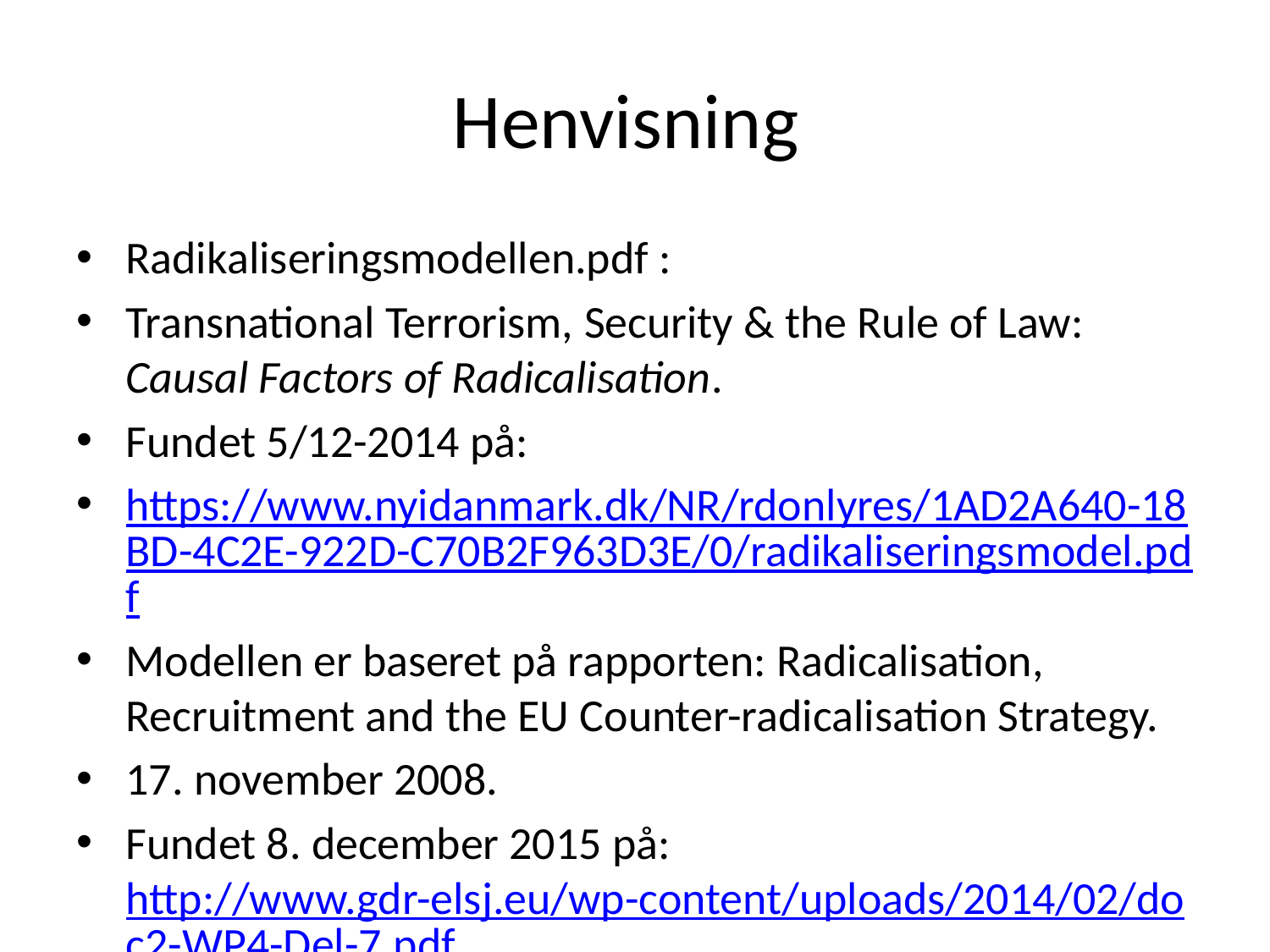

# Henvisning
Radikaliseringsmodellen.pdf :
Transnational Terrorism, Security & the Rule of Law: Causal Factors of Radicalisation.
Fundet 5/12-2014 på:
https://www.nyidanmark.dk/NR/rdonlyres/1AD2A640-18BD-4C2E-922D-C70B2F963D3E/0/radikaliseringsmodel.pdf
Modellen er baseret på rapporten: Radicalisation, Recruitment and the EU Counter-radicalisation Strategy.
17. november 2008.
Fundet 8. december 2015 på: http://www.gdr-elsj.eu/wp-content/uploads/2014/02/doc2-WP4-Del-7.pdf